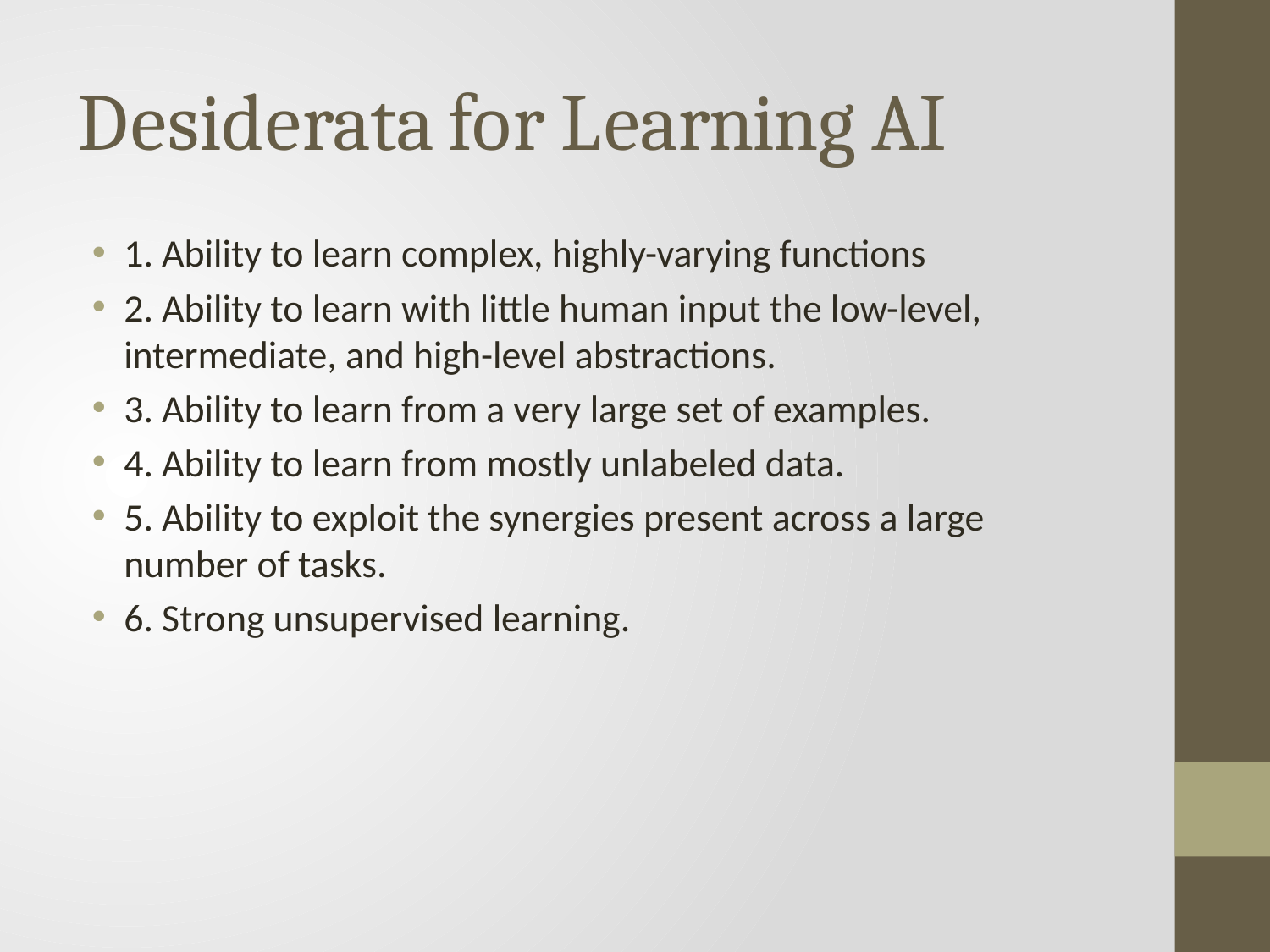

# Desiderata for Learning AI
1. Ability to learn complex, highly-varying functions
2. Ability to learn with little human input the low-level, intermediate, and high-level abstractions.
3. Ability to learn from a very large set of examples.
4. Ability to learn from mostly unlabeled data.
5. Ability to exploit the synergies present across a large number of tasks.
6. Strong unsupervised learning.